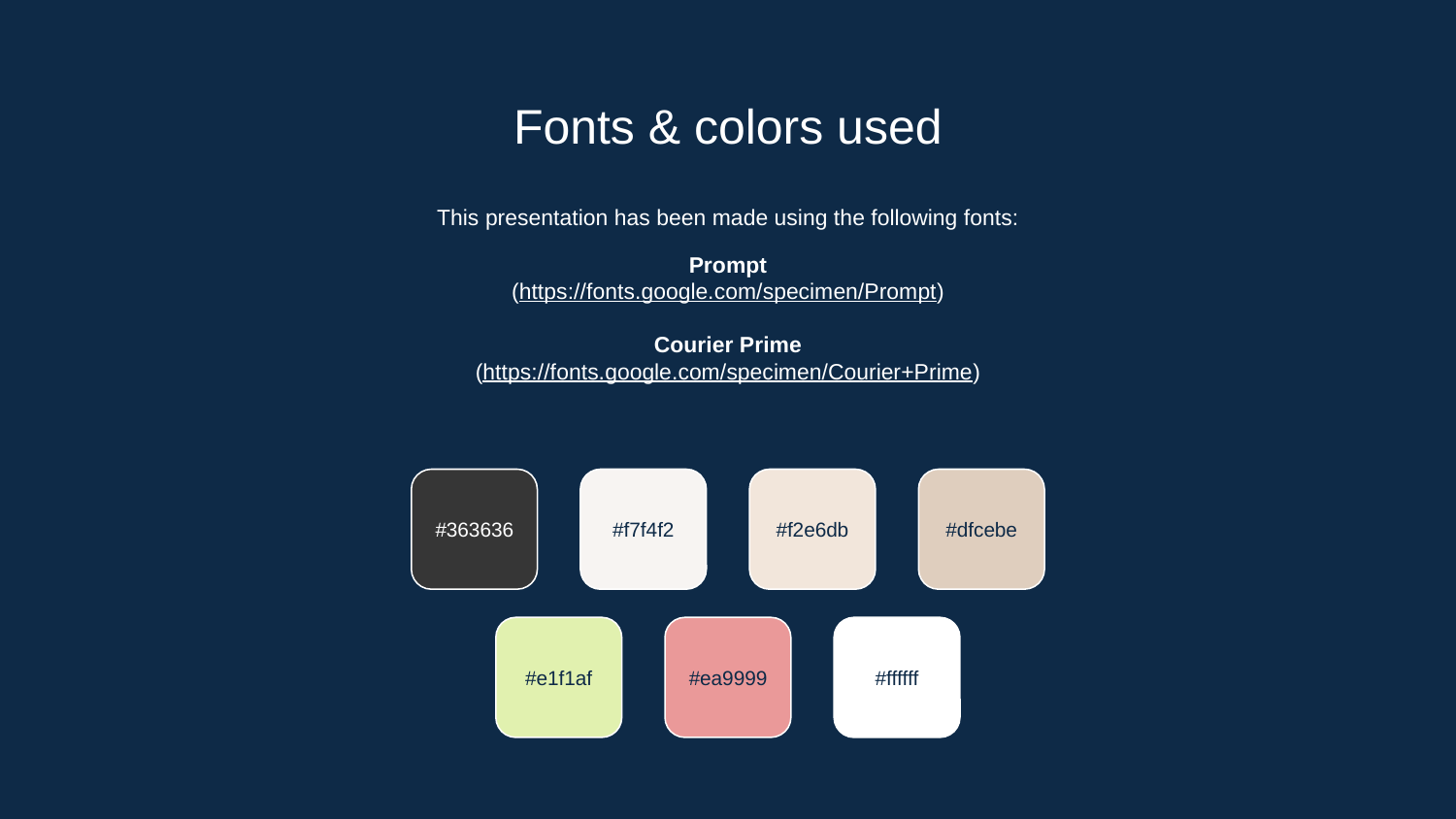

# Fonts & colors used
This presentation has been made using the following fonts:
Prompt
(https://fonts.google.com/specimen/Prompt)

Courier Prime
(https://fonts.google.com/specimen/Courier+Prime)

#363636
#f7f4f2
#f2e6db
#dfcebe

#e1f1af
#ea9999
#ffffff